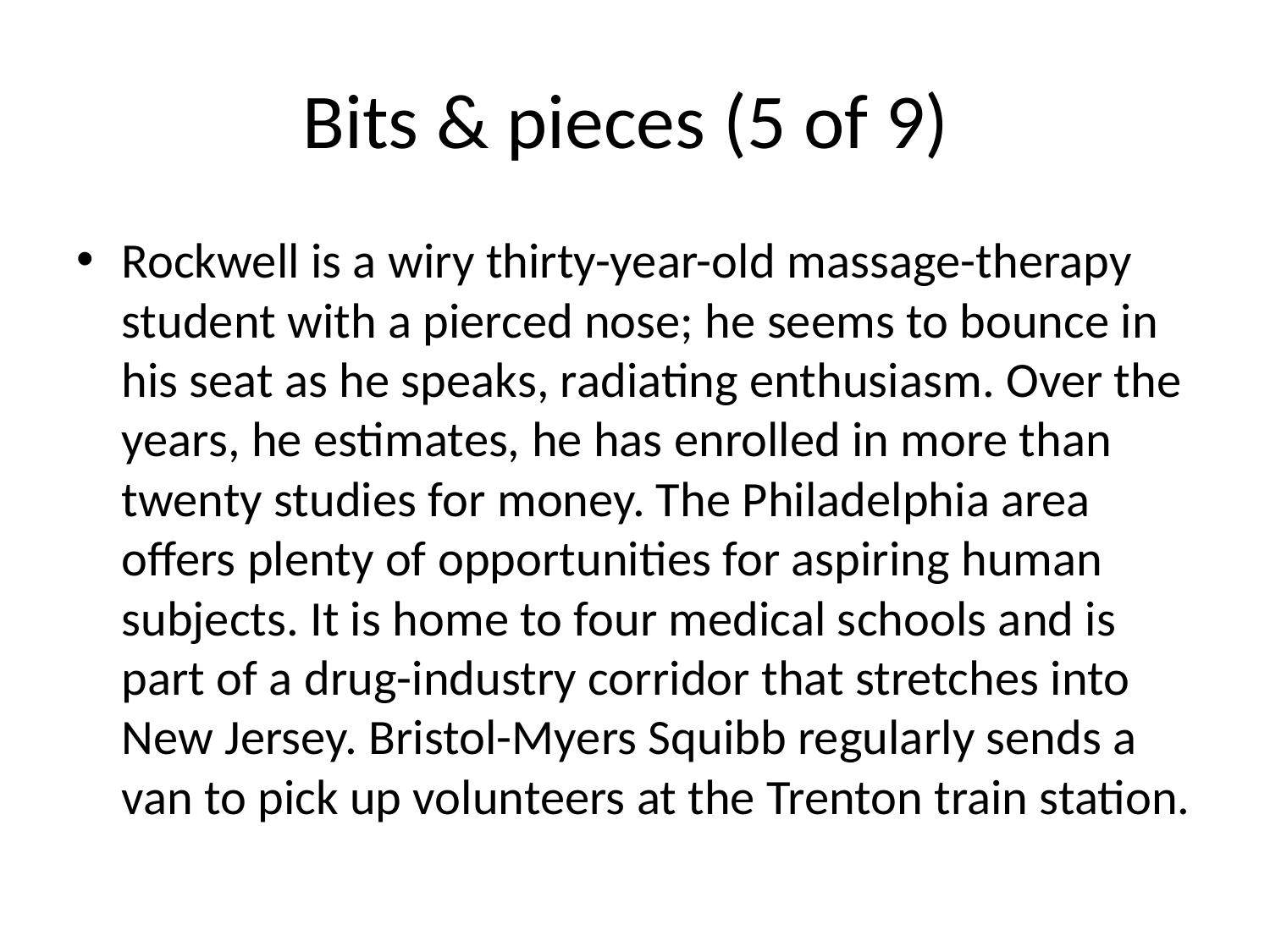

# Bits & pieces (5 of 9)
Rockwell is a wiry thirty-year-old massage-therapy student with a pierced nose; he seems to bounce in his seat as he speaks, radiating enthusiasm. Over the years, he estimates, he has enrolled in more than twenty studies for money. The Philadelphia area offers plenty of opportunities for aspiring human subjects. It is home to four medical schools and is part of a drug-industry corridor that stretches into New Jersey. Bristol-Myers Squibb regularly sends a van to pick up volunteers at the Trenton train station.